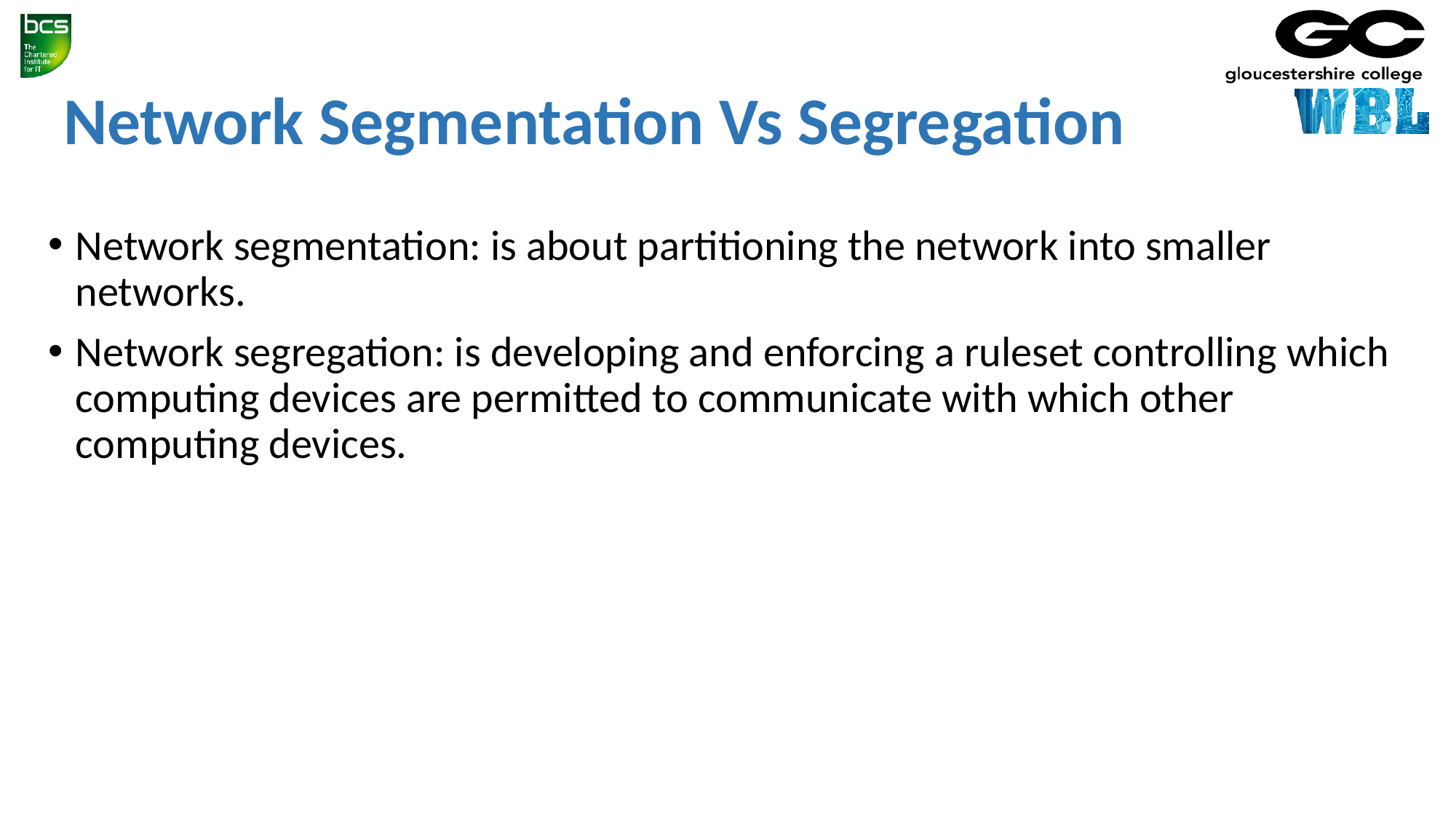

# Network Segmentation Vs Segregation
Network segmentation: is about partitioning the network into smaller networks.
Network segregation: is developing and enforcing a ruleset controlling which computing devices are permitted to communicate with which other computing devices.